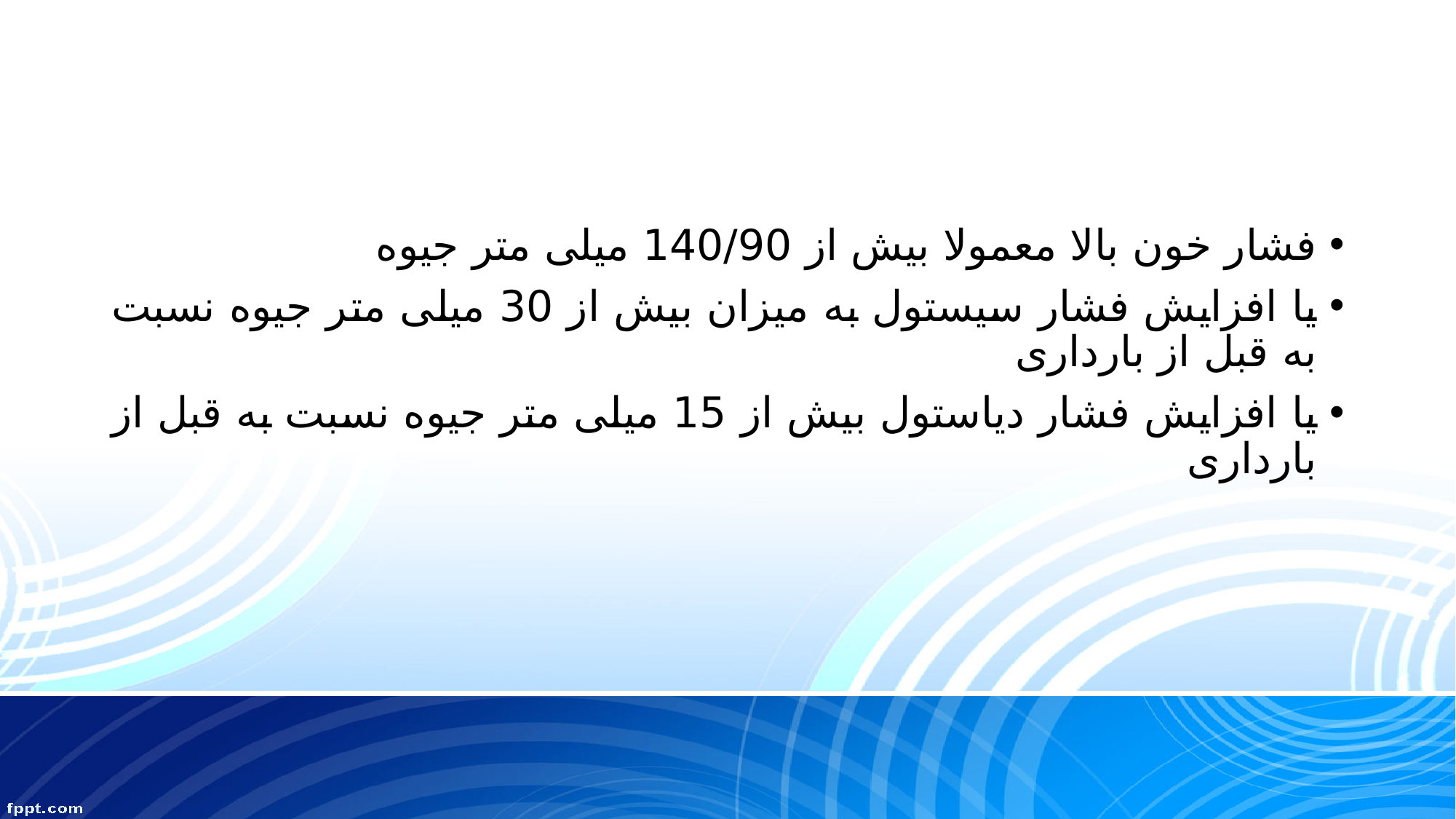

فشار خون بالا معمولا بیش از 140/90 میلی متر جیوه
یا افزایش فشار سیستول به میزان بیش از 30 میلی متر جیوه نسبت به قبل از بارداری
یا افزایش فشار دیاستول بیش از 15 میلی متر جیوه نسبت به قبل از بارداری